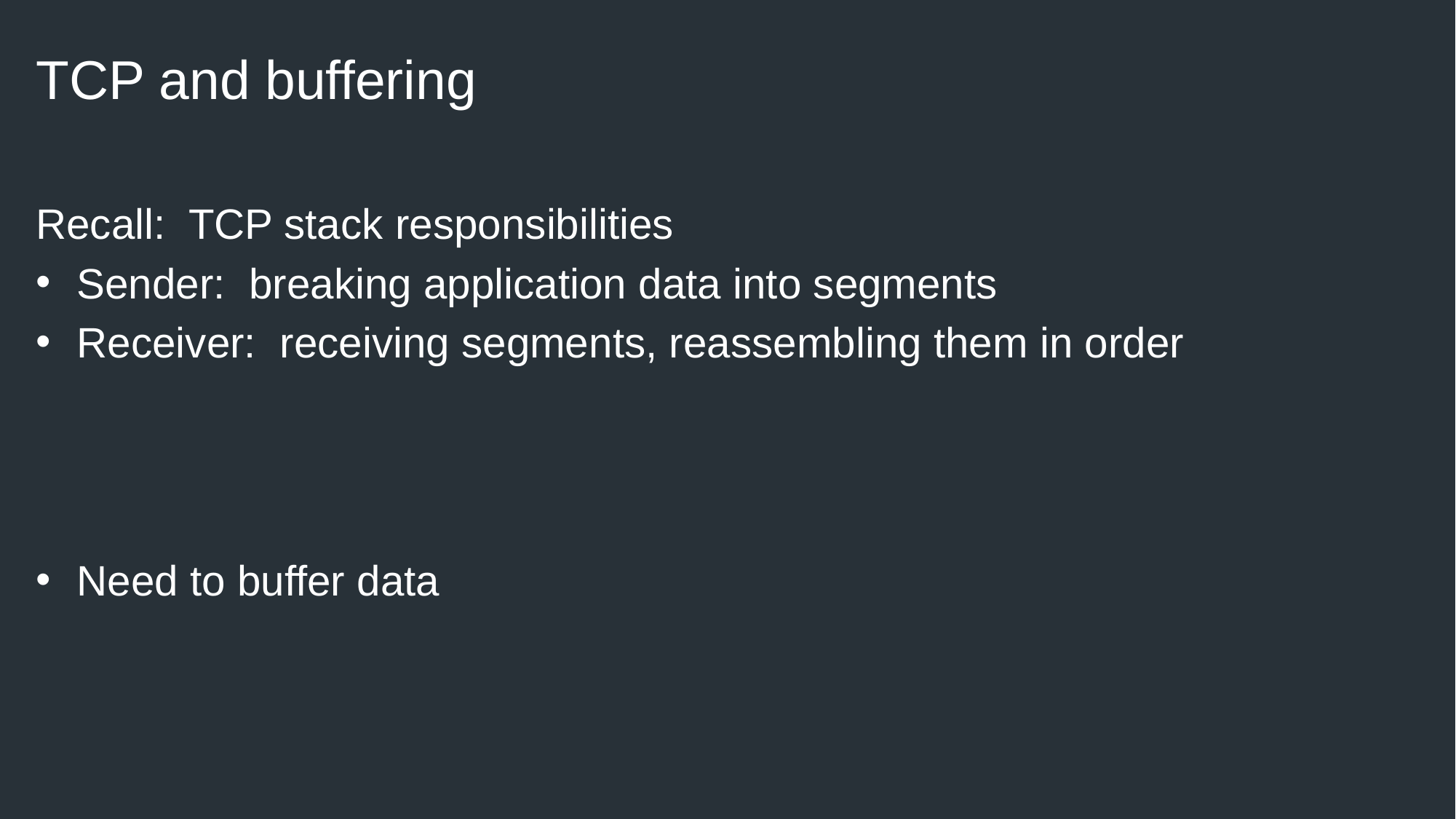

# TCP and buffering
Recall:  TCP stack responsibilities
Sender:  breaking application data into segments
Receiver:  receiving segments, reassembling them in order

Need to buffer data